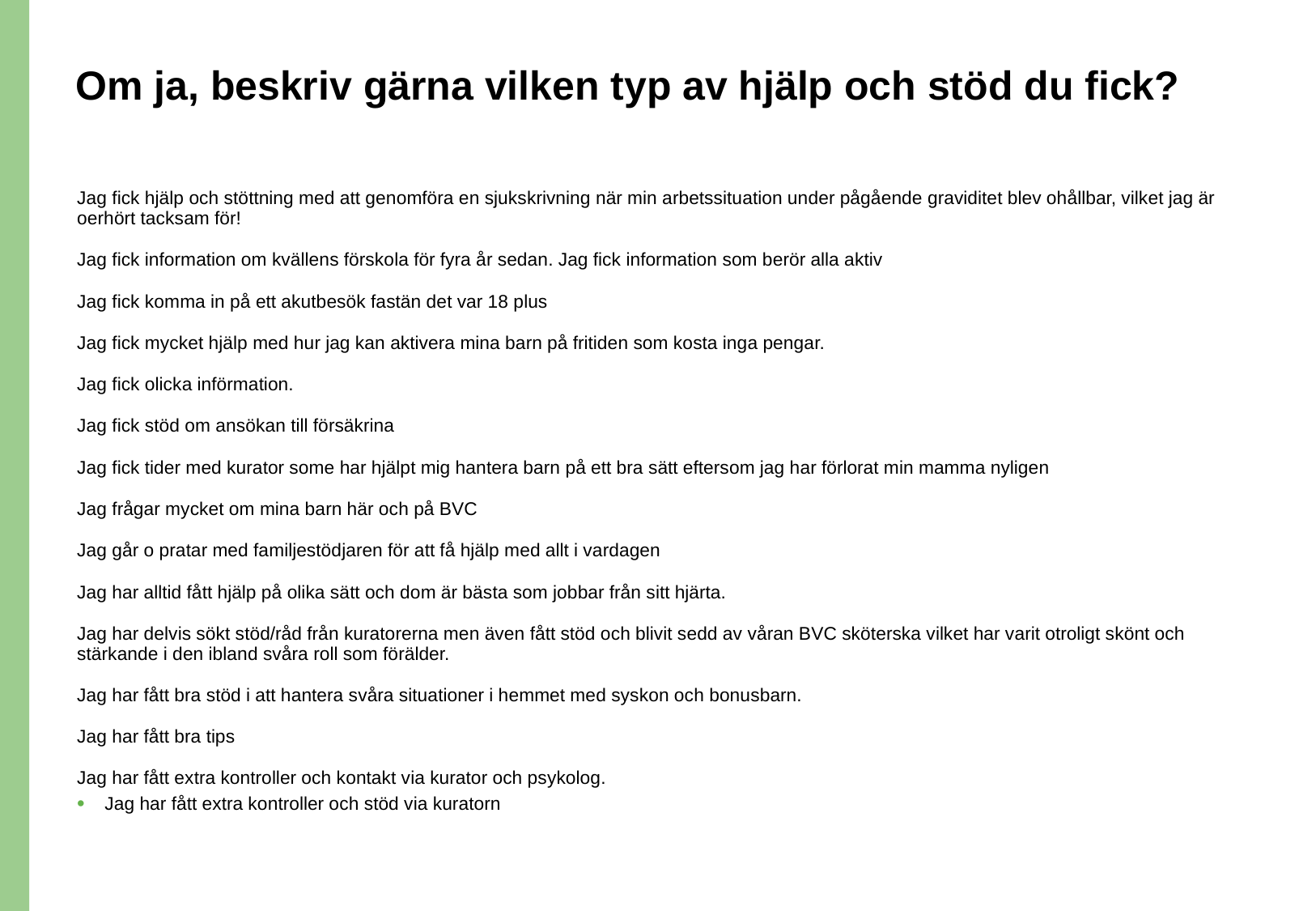

# Om ja, beskriv gärna vilken typ av hjälp och stöd du fick?
Jag fick hjälp och stöttning med att genomföra en sjukskrivning när min arbetssituation under pågående graviditet blev ohållbar, vilket jag är oerhört tacksam för!
Jag fick information om kvällens förskola för fyra år sedan. Jag fick information som berör alla aktiv
Jag fick komma in på ett akutbesök fastän det var 18 plus
Jag fick mycket hjälp med hur jag kan aktivera mina barn på fritiden som kosta inga pengar.
Jag fick olicka införmation.
Jag fick stöd om ansökan till försäkrina
Jag fick tider med kurator some har hjälpt mig hantera barn på ett bra sätt eftersom jag har förlorat min mamma nyligen
Jag frågar mycket om mina barn här och på BVC
Jag går o pratar med familjestödjaren för att få hjälp med allt i vardagen
Jag har alltid fått hjälp på olika sätt och dom är bästa som jobbar från sitt hjärta.
Jag har delvis sökt stöd/råd från kuratorerna men även fått stöd och blivit sedd av våran BVC sköterska vilket har varit otroligt skönt och stärkande i den ibland svåra roll som förälder.
Jag har fått bra stöd i att hantera svåra situationer i hemmet med syskon och bonusbarn.
Jag har fått bra tips
Jag har fått extra kontroller och kontakt via kurator och psykolog.
Jag har fått extra kontroller och stöd via kuratorn